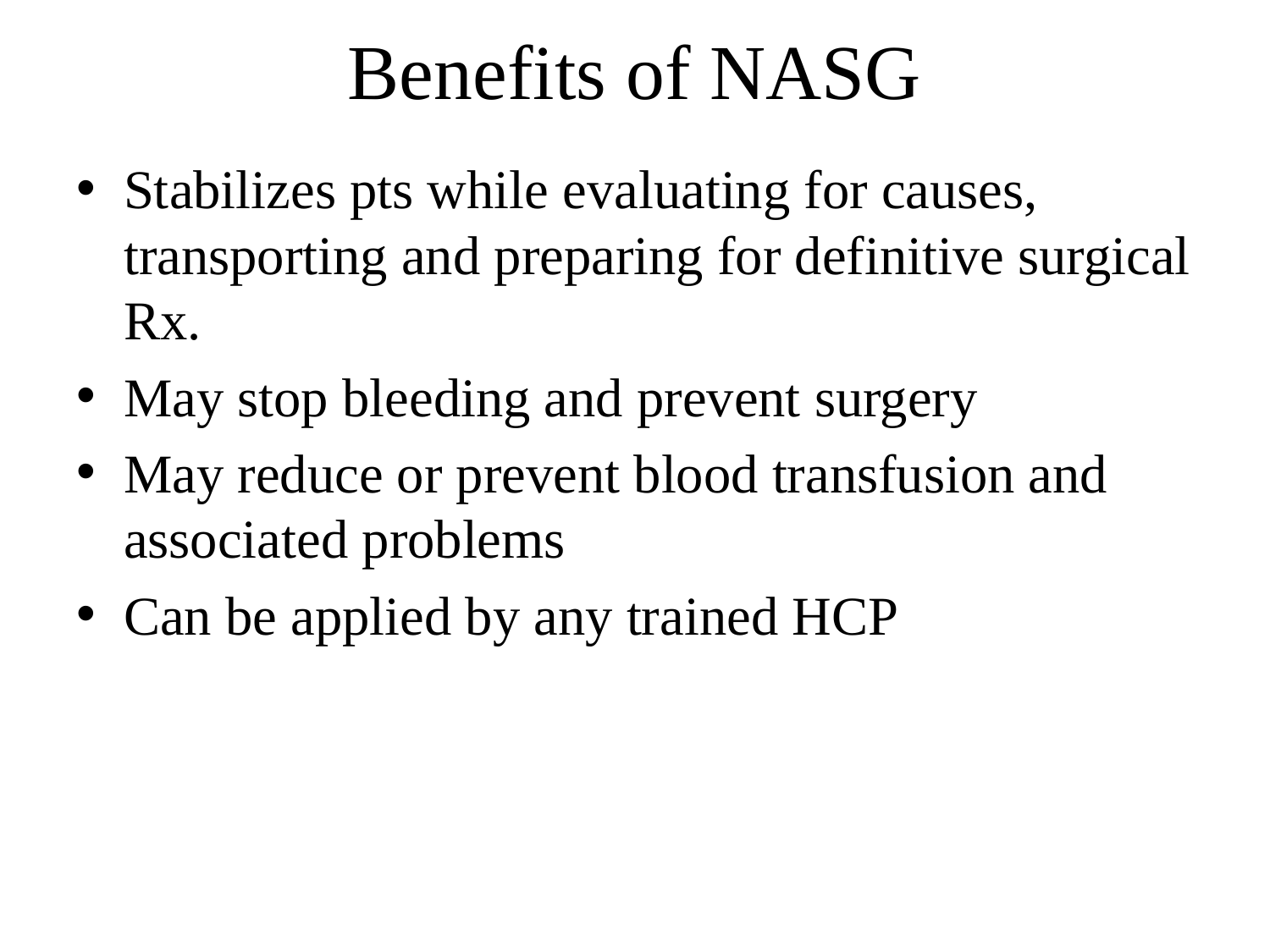

Benefits of NASG
Stabilizes pts while evaluating for causes, transporting and preparing for definitive surgical Rx.
May stop bleeding and prevent surgery
May reduce or prevent blood transfusion and associated problems
Can be applied by any trained HCP